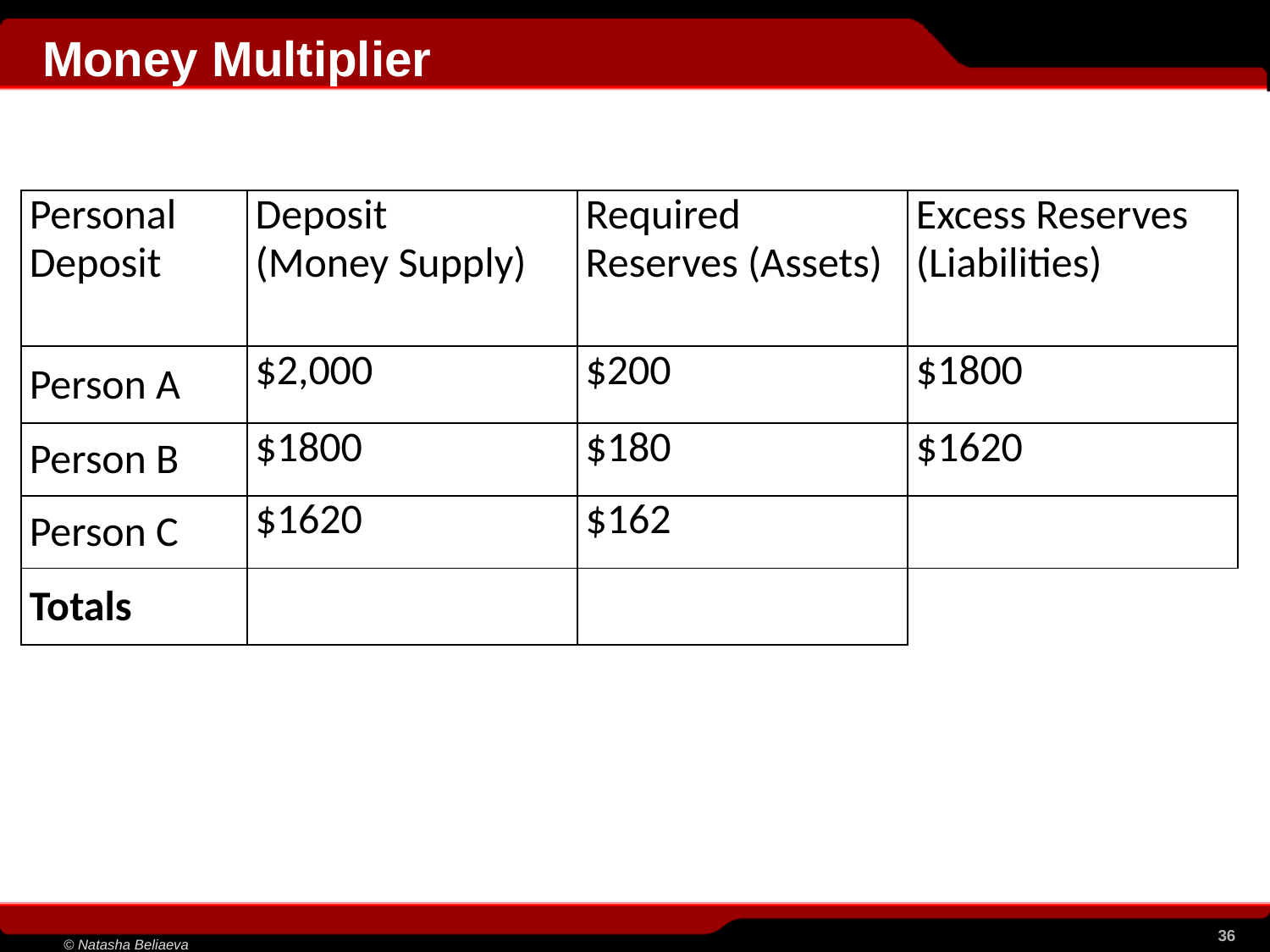

|  |
| --- |
Money Multiplier
| Personal Deposit | Deposit (Money Supply) | Required Reserves (Assets) | Excess Reserves (Liabilities) |
| --- | --- | --- | --- |
| Person A | $2,000 | $200 | $1800 |
| Person B | $1800 | $180 | $1620 |
| Person C | $1620 | $162 |  |
| Totals |  |  |  |